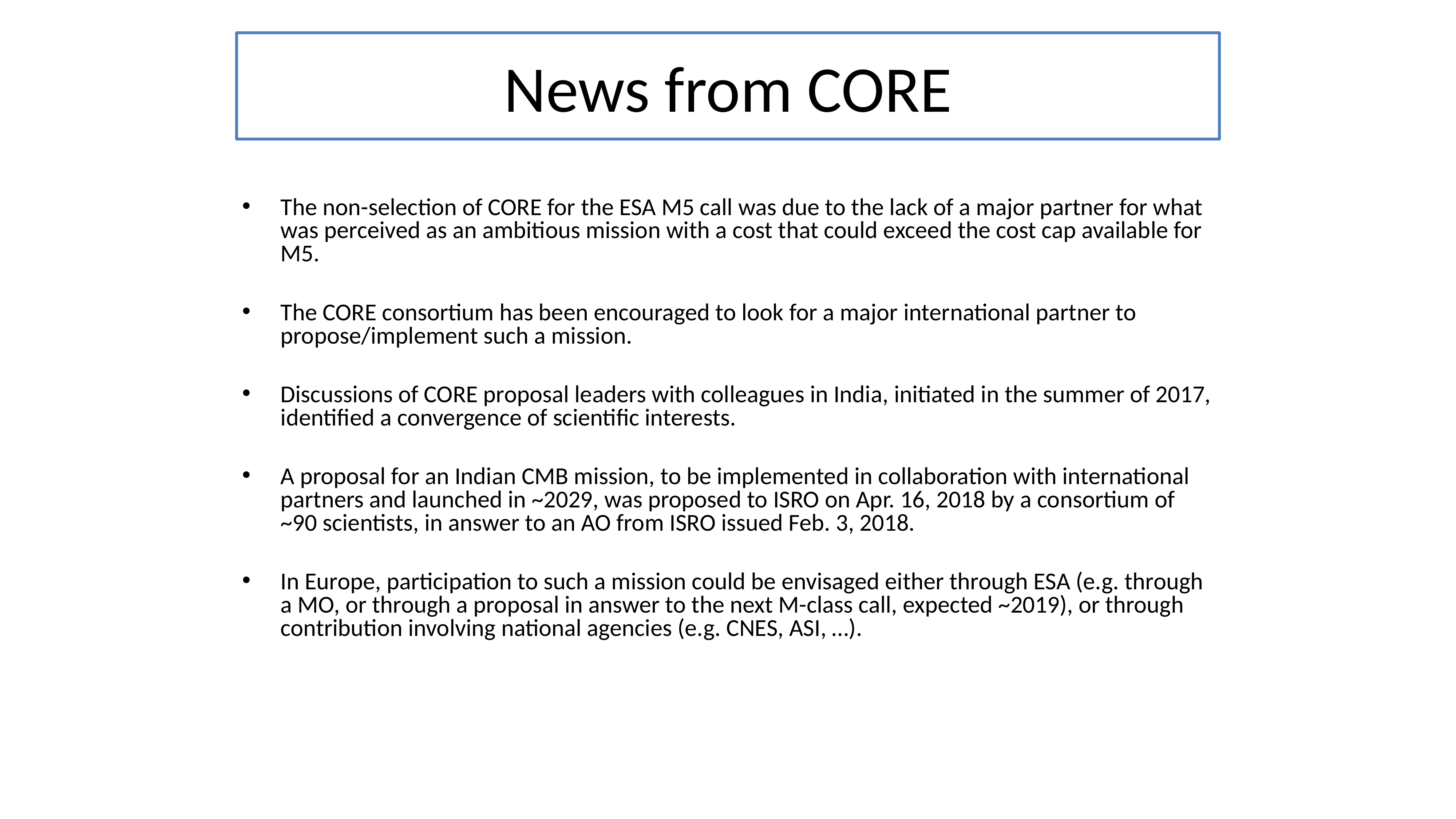

# News from CORE
The non-selection of CORE for the ESA M5 call was due to the lack of a major partner for what was perceived as an ambitious mission with a cost that could exceed the cost cap available for M5.

The CORE consortium has been encouraged to look for a major international partner to propose/implement such a mission.

Discussions of CORE proposal leaders with colleagues in India, initiated in the summer of 2017, identified a convergence of scientific interests.

A proposal for an Indian CMB mission, to be implemented in collaboration with international partners and launched in ~2029, was proposed to ISRO on Apr. 16, 2018 by a consortium of ~90 scientists, in answer to an AO from ISRO issued Feb. 3, 2018.

In Europe, participation to such a mission could be envisaged either through ESA (e.g. through a MO, or through a proposal in answer to the next M-class call, expected ~2019), or through contribution involving national agencies (e.g. CNES, ASI, …).